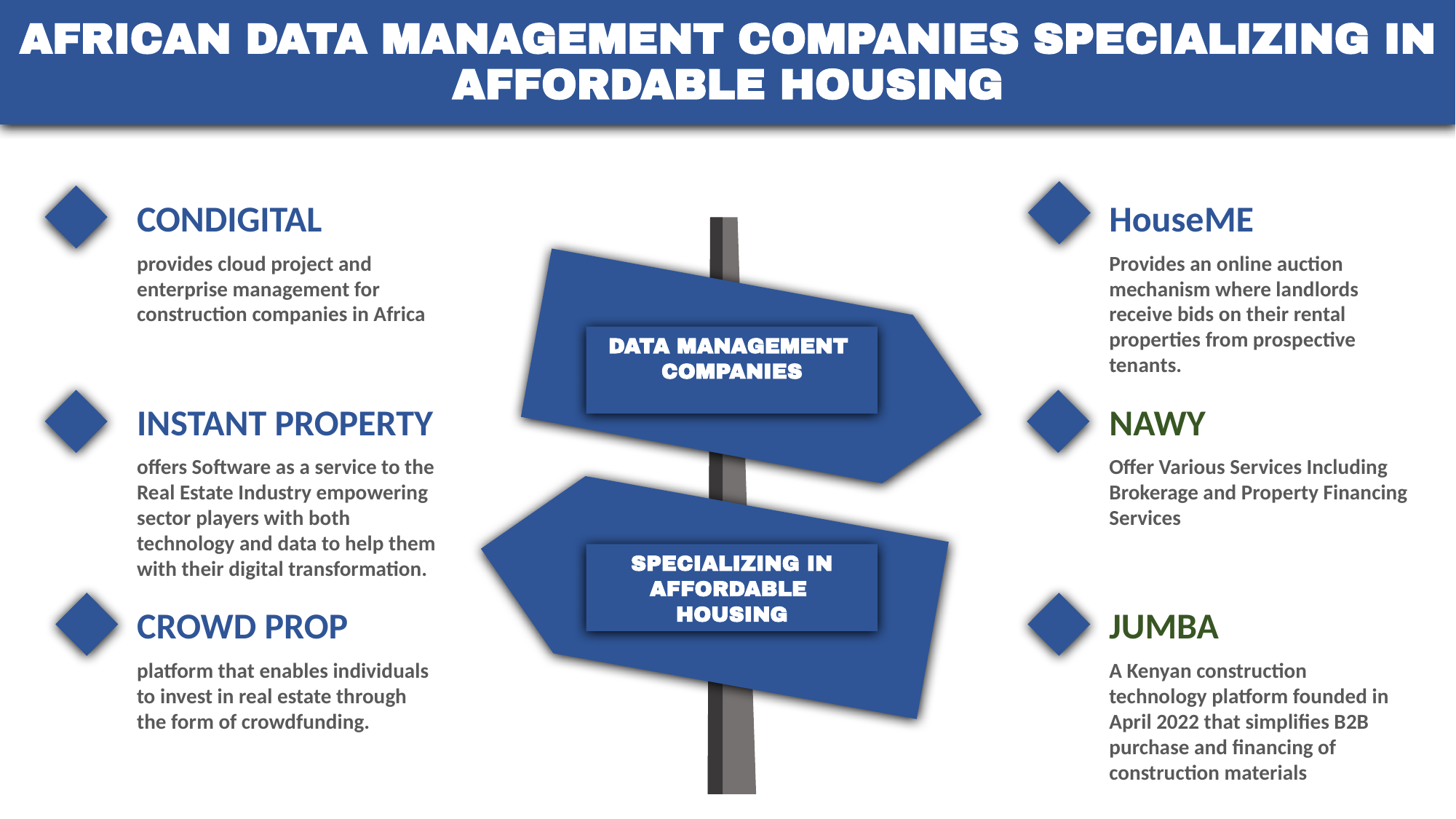

# AFRICAN DATA MANAGEMENT COMPANIES SPECIALIZING IN AFFORDABLE HOUSING

ConDigital
provides cloud project and enterprise management for construction companies in Africa
houseME
Provides an online auction mechanism where landlords receive bids on their rental properties from prospective tenants.

DATA MANAGEMENT
COMPANIES

Instant Property
offers Software as a service to the Real Estate Industry empowering sector players with both technology and data to help them with their digital transformation.
nawy
Offer Various Services Including Brokerage and Property Financing Services

SPECIALIZING IN AFFORDABLE
HOUSING

Crowd Prop
platform that enables individuals to invest in real estate through the form of crowdfunding.
Jumba
A Kenyan construction technology platform founded in April 2022 that simplifies B2B purchase and financing of construction materials